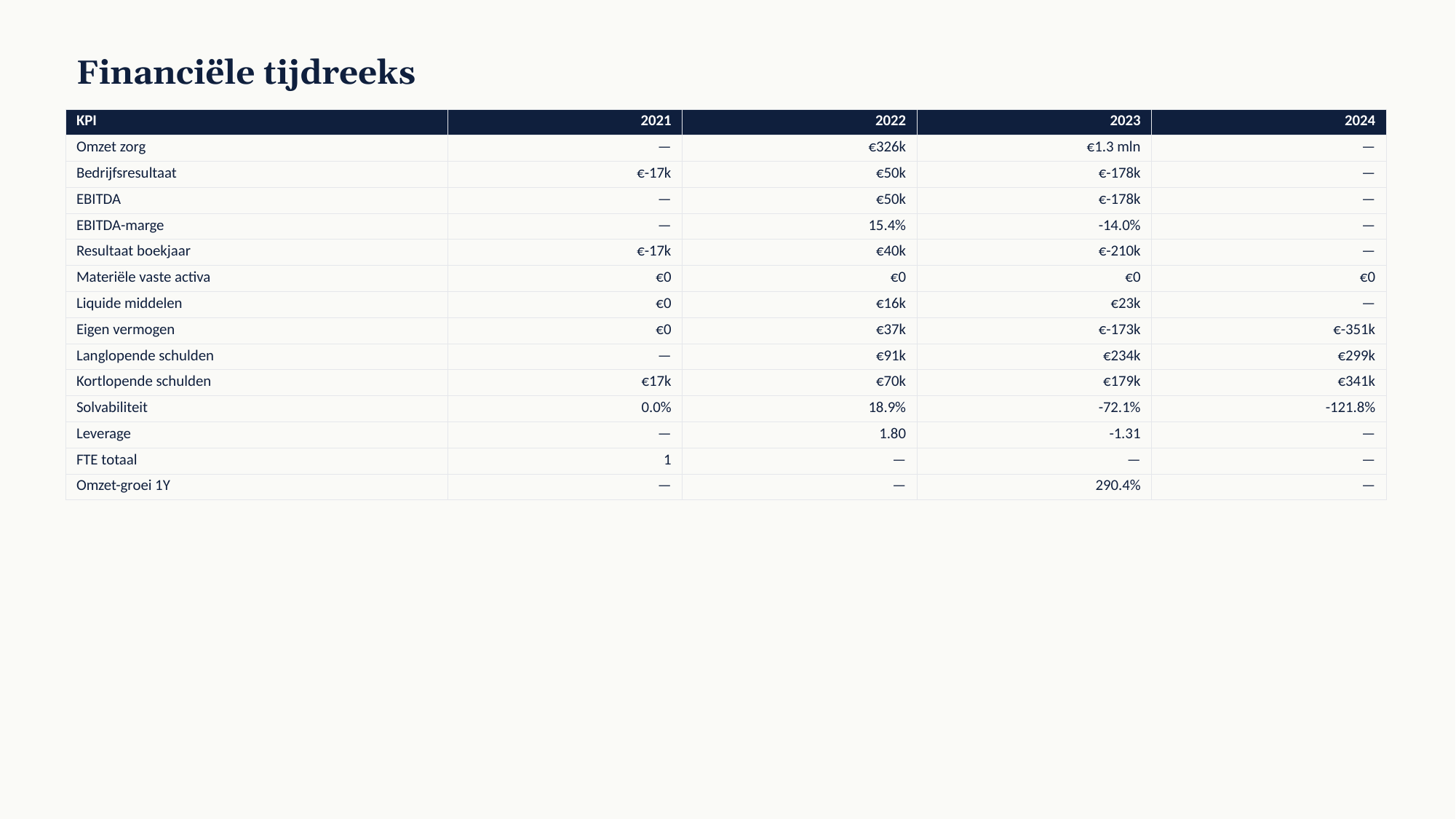

Financiële tijdreeks
| KPI | 2021 | 2022 | 2023 | 2024 |
| --- | --- | --- | --- | --- |
| Omzet zorg | — | €326k | €1.3 mln | — |
| Bedrijfsresultaat | €-17k | €50k | €-178k | — |
| EBITDA | — | €50k | €-178k | — |
| EBITDA-marge | — | 15.4% | -14.0% | — |
| Resultaat boekjaar | €-17k | €40k | €-210k | — |
| Materiële vaste activa | €0 | €0 | €0 | €0 |
| Liquide middelen | €0 | €16k | €23k | — |
| Eigen vermogen | €0 | €37k | €-173k | €-351k |
| Langlopende schulden | — | €91k | €234k | €299k |
| Kortlopende schulden | €17k | €70k | €179k | €341k |
| Solvabiliteit | 0.0% | 18.9% | -72.1% | -121.8% |
| Leverage | — | 1.80 | -1.31 | — |
| FTE totaal | 1 | — | — | — |
| Omzet-groei 1Y | — | — | 290.4% | — |